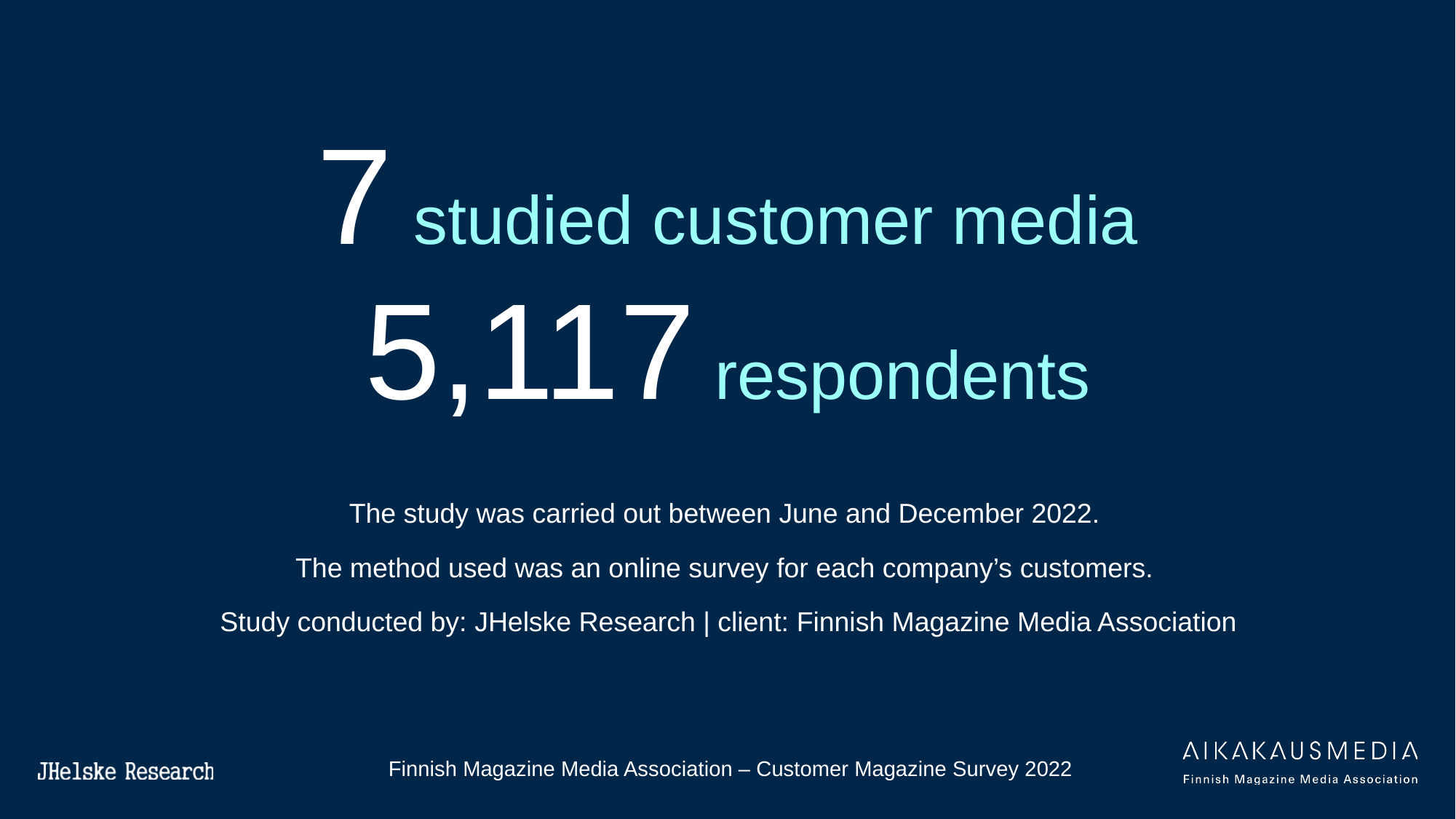

# 7 studied customer media
5,117 respondents
The study was carried out between June and December 2022.
The method used was an online survey for each company’s customers.
Study conducted by: JHelske Research | client: Finnish Magazine Media Association